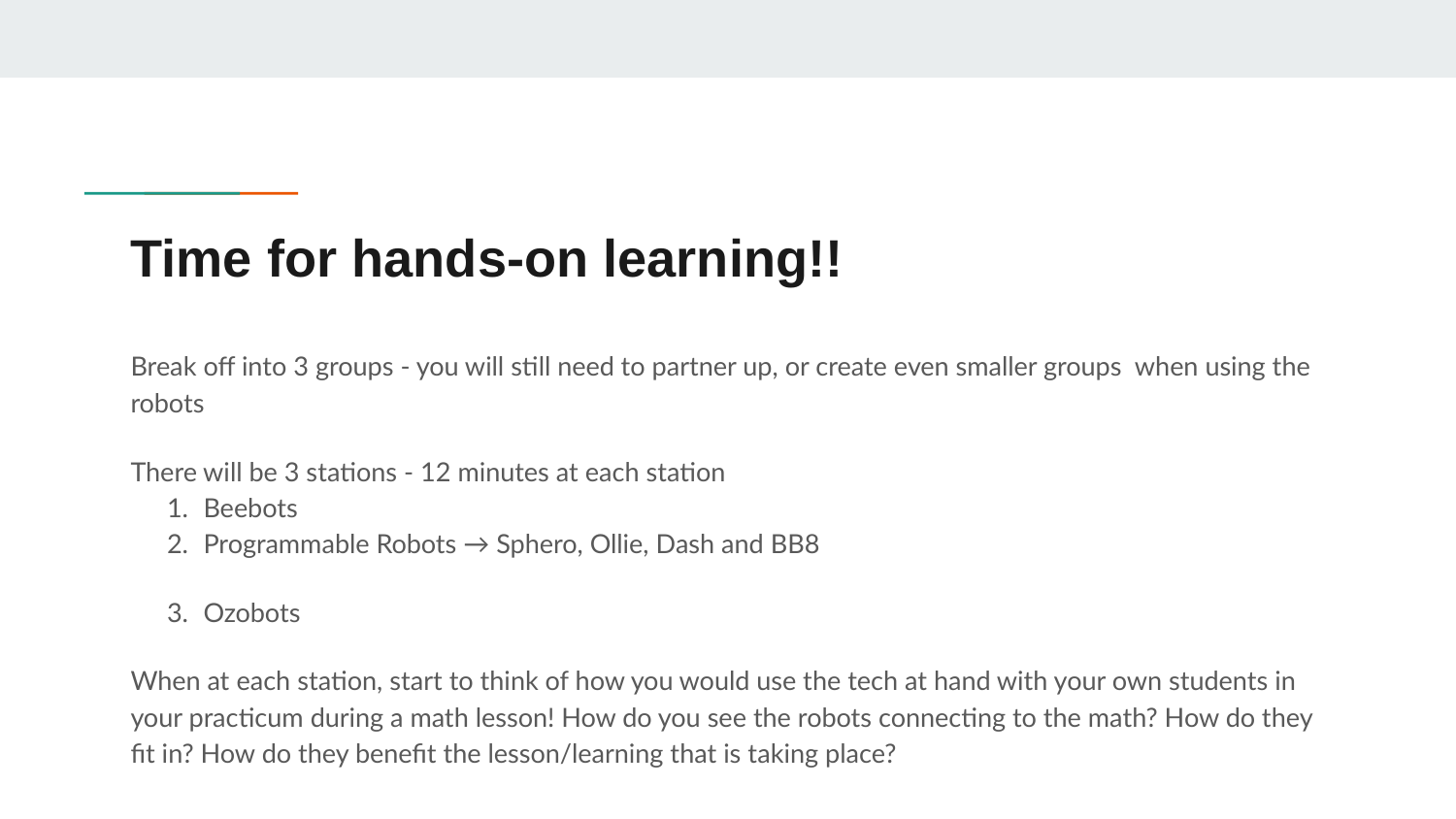

# Time for hands-on learning!!
Break off into 3 groups - you will still need to partner up, or create even smaller groups  when using the robots
There will be 3 stations - 12 minutes at each station
Beebots
Programmable Robots → Sphero, Ollie, Dash and BB8
Ozobots
When at each station, start to think of how you would use the tech at hand with your own students in your practicum during a math lesson! How do you see the robots connecting to the math? How do they fit in? How do they benefit the lesson/learning that is taking place?